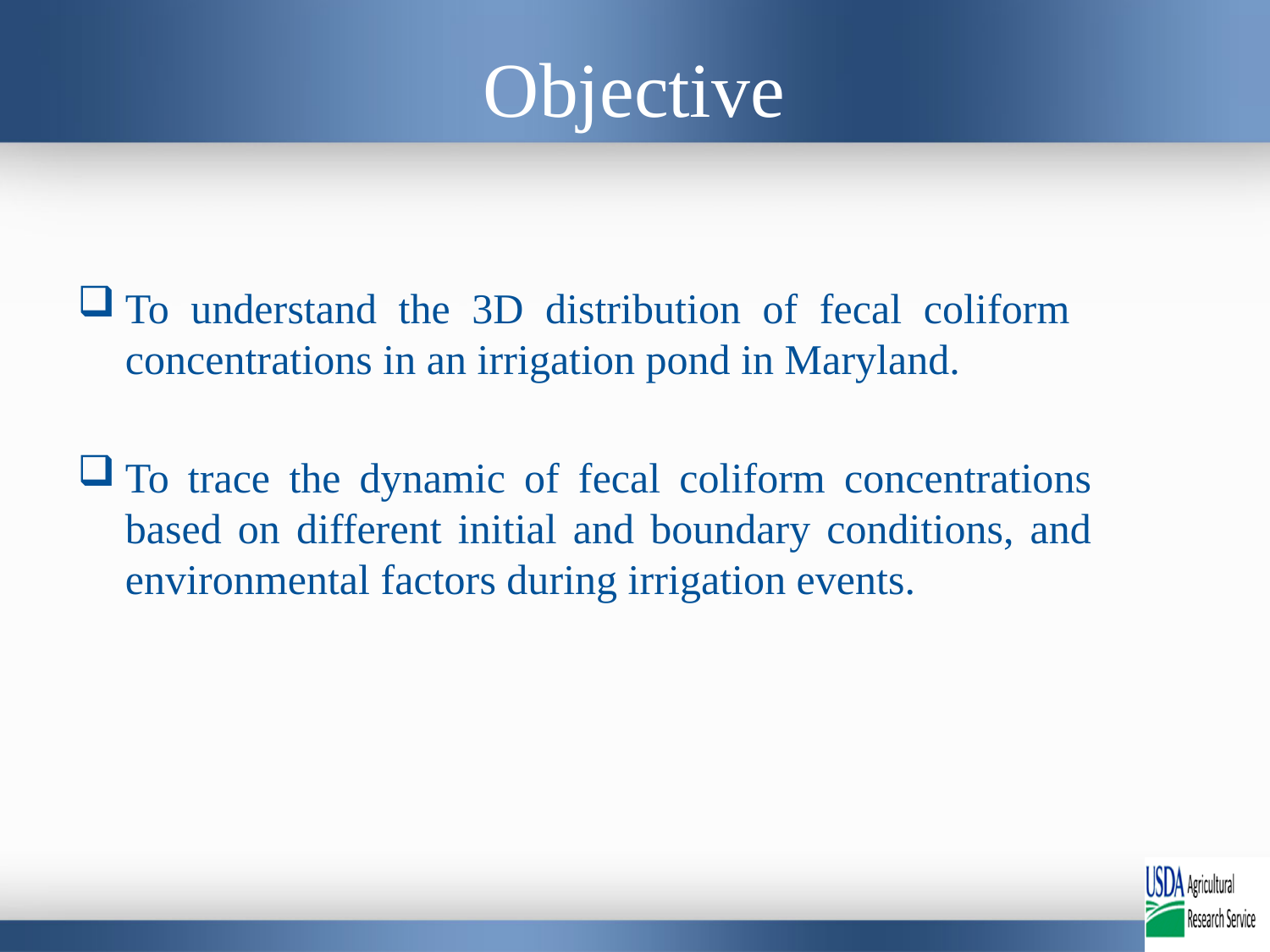

Objective

To understand the 3D distribution of fecal coliform  concentrations in an irrigation pond in Maryland.

To trace the dynamic of fecal coliform concentrations based on different initial and boundary conditions, and environmental factors during irrigation events.